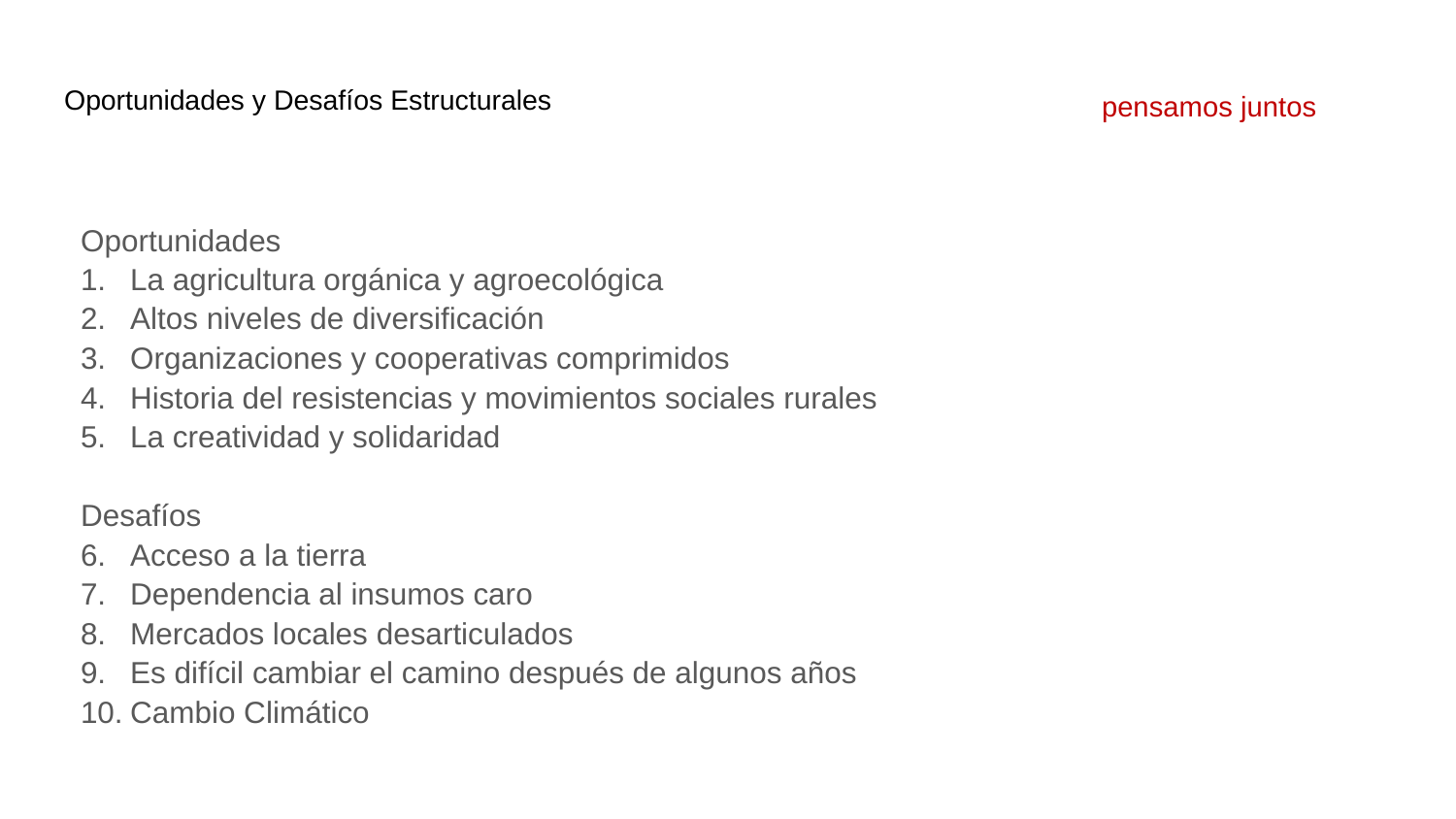

# Oportunidades y Desafíos Estructurales
pensamos juntos
Oportunidades
La agricultura orgánica y agroecológica
Altos niveles de diversificación
Organizaciones y cooperativas comprimidos
Historia del resistencias y movimientos sociales rurales
La creatividad y solidaridad

Desafíos
Acceso a la tierra
Dependencia al insumos caro
Mercados locales desarticulados
Es difícil cambiar el camino después de algunos años
Cambio Climático